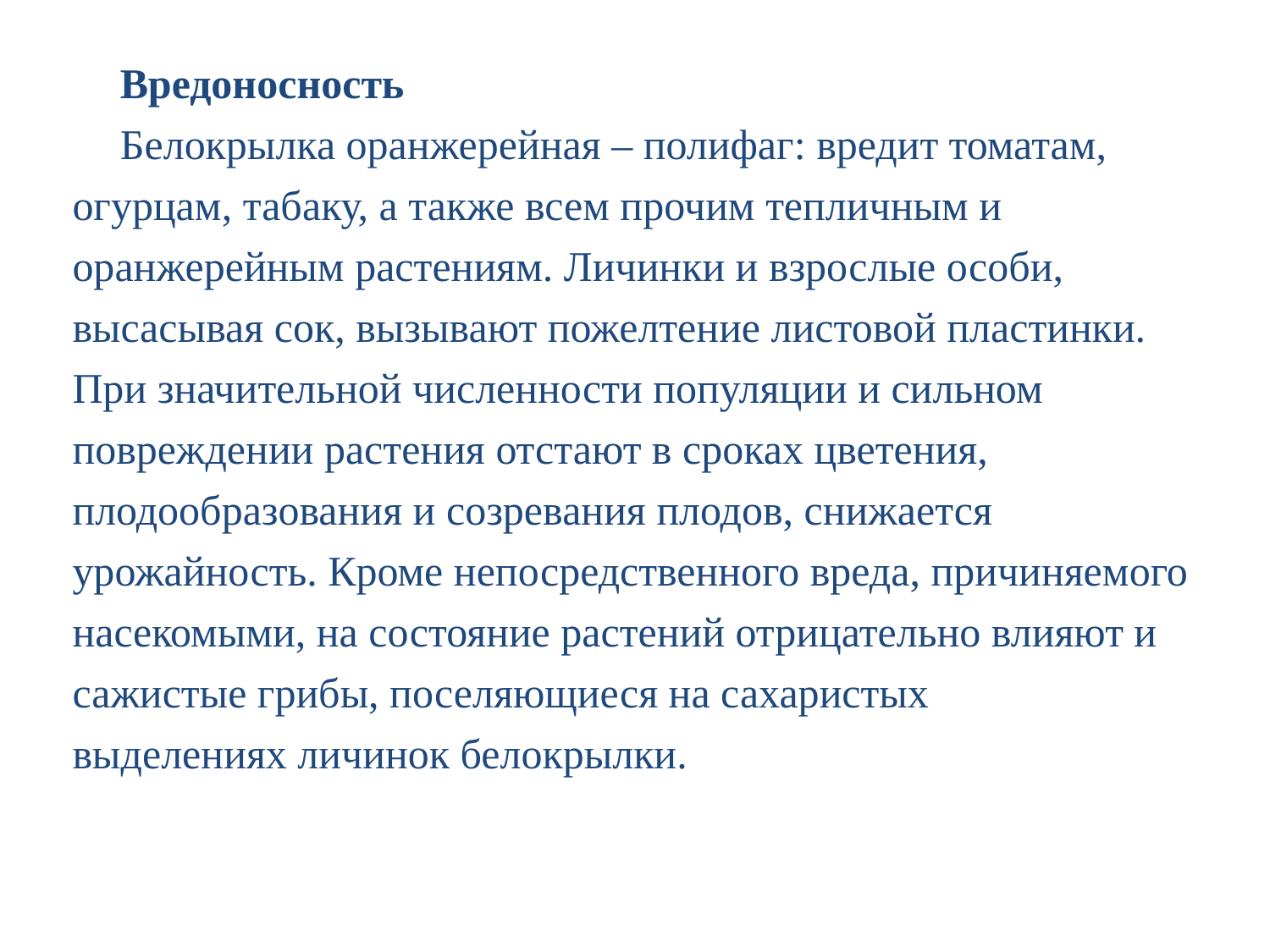

Вредоносность
Белокрылка оранжерейная – полифаг: вредит томатам, огурцам, табаку, а также всем прочим тепличным и оранжерейным растениям. Личинки и взрослые особи, высасывая сок, вызывают пожелтение листовой пластинки. При значительной численности популяции и сильном повреждении растения отстают в сроках цветения, плодообразования и созревания плодов, снижается урожайность. Кроме непосредственного вреда, причиняемого насекомыми, на состояние растений отрицательно влияют и сажистые грибы, поселяющиеся на сахаристых выделениях личинок белокрылки.